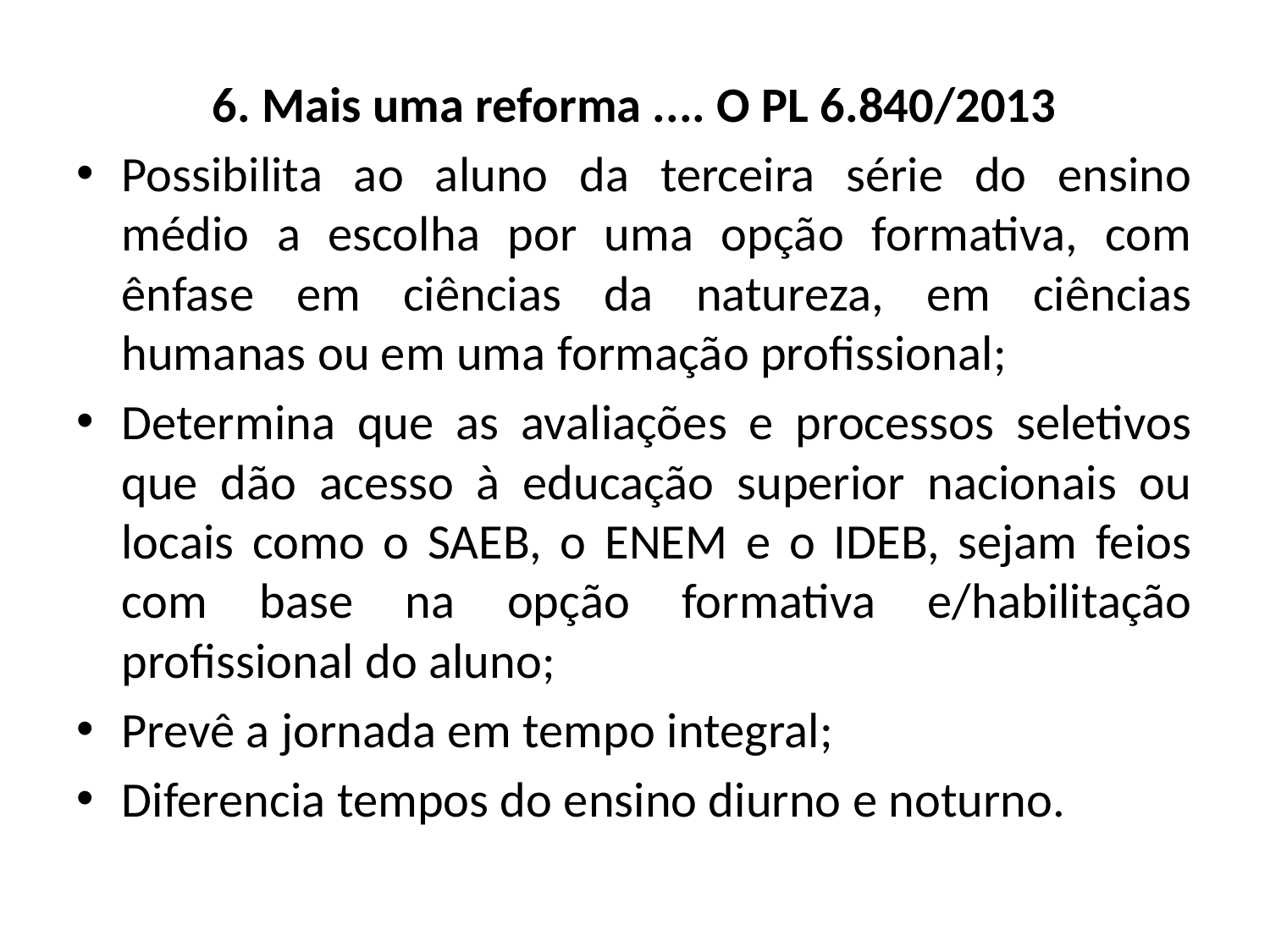

6. Mais uma reforma .... O PL 6.840/2013
Possibilita ao aluno da terceira série do ensino médio a escolha por uma opção formativa, com ênfase em ciências da natureza, em ciências humanas ou em uma formação profissional;
Determina que as avaliações e processos seletivos que dão acesso à educação superior nacionais ou locais como o SAEB, o ENEM e o IDEB, sejam feios com base na opção formativa e/habilitação profissional do aluno;
Prevê a jornada em tempo integral;
Diferencia tempos do ensino diurno e noturno.